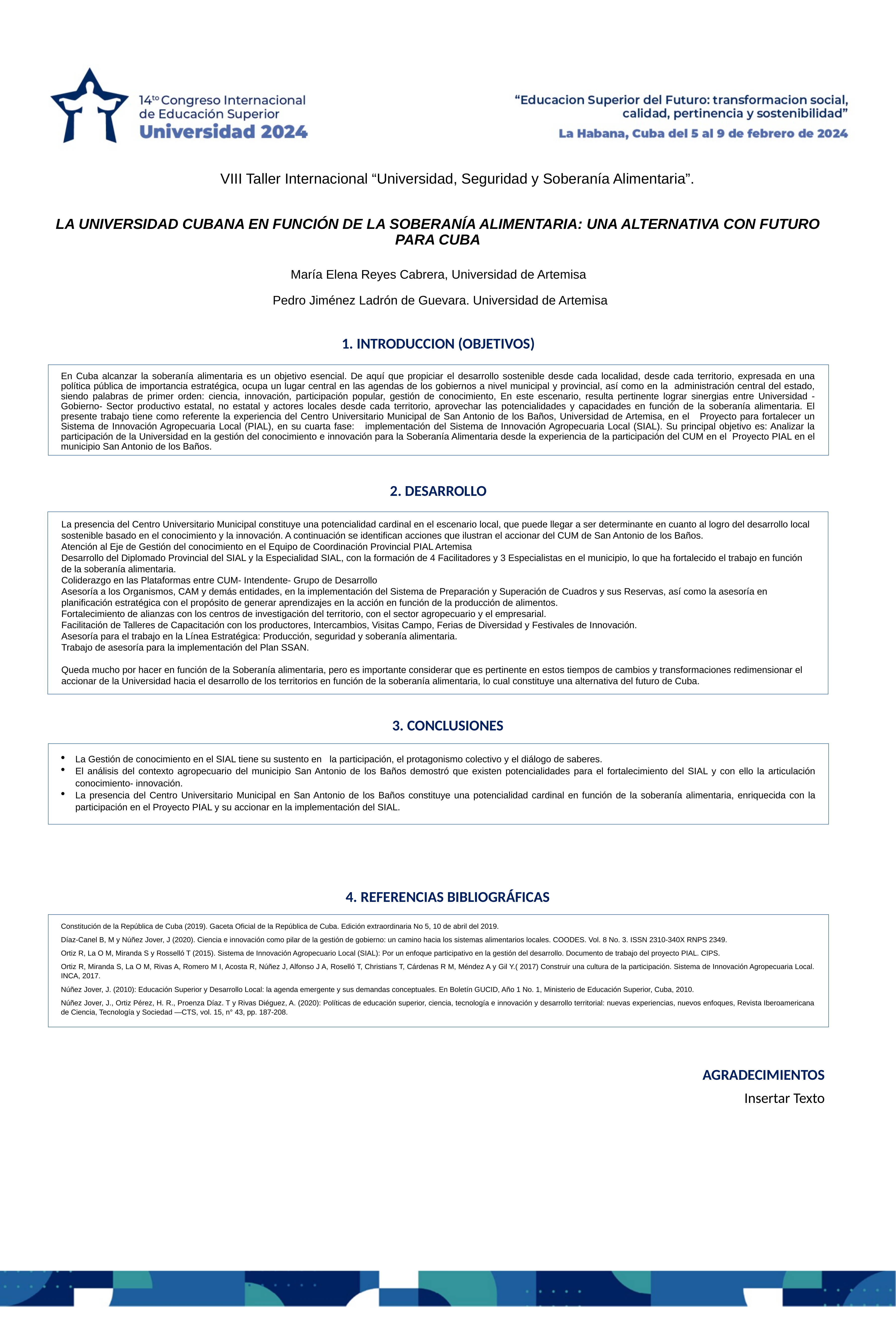

# VIII Taller Internacional “Universidad, Seguridad y Soberanía Alimentaria”.
LA UNIVERSIDAD CUBANA EN FUNCIÓN DE LA SOBERANÍA ALIMENTARIA: UNA ALTERNATIVA CON FUTURO PARA CUBA
María Elena Reyes Cabrera, Universidad de Artemisa
 Pedro Jiménez Ladrón de Guevara. Universidad de Artemisa

1. INTRODUCCION (OBJETIVOS)

En Cuba alcanzar la soberanía alimentaria es un objetivo esencial. De aquí que propiciar el desarrollo sostenible desde cada localidad, desde cada territorio, expresada en una política pública de importancia estratégica, ocupa un lugar central en las agendas de los gobiernos a nivel municipal y provincial, así como en la  administración central del estado, siendo palabras de primer orden: ciencia, innovación, participación popular, gestión de conocimiento, En este escenario, resulta pertinente lograr sinergias entre Universidad -Gobierno- Sector productivo estatal, no estatal y actores locales desde cada territorio, aprovechar las potencialidades y capacidades en función de la soberanía alimentaria. El presente trabajo tiene como referente la experiencia del Centro Universitario Municipal de San Antonio de los Baños, Universidad de Artemisa, en el   Proyecto para fortalecer un Sistema de Innovación Agropecuaria Local (PIAL), en su cuarta fase:   implementación del Sistema de Innovación Agropecuaria Local (SIAL). Su principal objetivo es: Analizar la participación de la Universidad en la gestión del conocimiento e innovación para la Soberanía Alimentaria desde la experiencia de la participación del CUM en el  Proyecto PIAL en el municipio San Antonio de los Baños.
2. DESARROLLO

La presencia del Centro Universitario Municipal constituye una potencialidad cardinal en el escenario local, que puede llegar a ser determinante en cuanto al logro del desarrollo local sostenible basado en el conocimiento y la innovación. A continuación se identifican acciones que ilustran el accionar del CUM de San Antonio de los Baños.
Atención al Eje de Gestión del conocimiento en el Equipo de Coordinación Provincial PIAL Artemisa
Desarrollo del Diplomado Provincial del SIAL y la Especialidad SIAL, con la formación de 4 Facilitadores y 3 Especialistas en el municipio, lo que ha fortalecido el trabajo en función de la soberanía alimentaria.
Coliderazgo en las Plataformas entre CUM- Intendente- Grupo de Desarrollo
Asesoría a los Organismos, CAM y demás entidades, en la implementación del Sistema de Preparación y Superación de Cuadros y sus Reservas, así como la asesoría en planificación estratégica con el propósito de generar aprendizajes en la acción en función de la producción de alimentos.
Fortalecimiento de alianzas con los centros de investigación del territorio, con el sector agropecuario y el empresarial.
Facilitación de Talleres de Capacitación con los productores, Intercambios, Visitas Campo, Ferias de Diversidad y Festivales de Innovación.
Asesoría para el trabajo en la Línea Estratégica: Producción, seguridad y soberanía alimentaria.
Trabajo de asesoría para la implementación del Plan SSAN.

Queda mucho por hacer en función de la Soberanía alimentaria, pero es importante considerar que es pertinente en estos tiempos de cambios y transformaciones redimensionar el accionar de la Universidad hacia el desarrollo de los territorios en función de la soberanía alimentaria, lo cual constituye una alternativa del futuro de Cuba.

3. CONCLUSIONES

La Gestión de conocimiento en el SIAL tiene su sustento en   la participación, el protagonismo colectivo y el diálogo de saberes.
El análisis del contexto agropecuario del municipio San Antonio de los Baños demostró que existen potencialidades para el fortalecimiento del SIAL y con ello la articulación conocimiento- innovación.
La presencia del Centro Universitario Municipal en San Antonio de los Baños constituye una potencialidad cardinal en función de la soberanía alimentaria, enriquecida con la participación en el Proyecto PIAL y su accionar en la implementación del SIAL.

4. REFERENCIAS BIBLIOGRÁFICAS

Constitución de la República de Cuba (2019). Gaceta Oficial de la República de Cuba. Edición extraordinaria No 5, 10 de abril del 2019.
Díaz-Canel B, M y Núñez Jover, J (2020). Ciencia e innovación como pilar de la gestión de gobierno: un camino hacia los sistemas alimentarios locales. COODES. Vol. 8 No. 3. ISSN 2310-340X RNPS 2349.
Ortiz R, La O M, Miranda S y Rosselló T (2015). Sistema de Innovación Agropecuario Local (SIAL): Por un enfoque participativo en la gestión del desarrollo. Documento de trabajo del proyecto PIAL. CIPS.
Ortiz R, Miranda S, La O M, Rivas A, Romero M I, Acosta R, Núñez J, Alfonso J A, Roselló T, Christians T, Cárdenas R M, Méndez A y Gil Y.( 2017) Construir una cultura de la participación. Sistema de Innovación Agropecuaria Local. INCA, 2017.
Núñez Jover, J. (2010): Educación Superior y Desarrollo Local: la agenda emergente y sus demandas conceptuales. En Boletín GUCID, Año 1 No. 1, Ministerio de Educación Superior, Cuba, 2010.
Núñez Jover, J., Ortiz Pérez, H. R., Proenza Díaz. T y Rivas Diéguez, A. (2020): Políticas de educación superior, ciencia, tecnología e innovación y desarrollo territorial: nuevas experiencias, nuevos enfoques, Revista Iberoamericana de Ciencia, Tecnología y Sociedad —CTS, vol. 15, n° 43, pp. 187-208.

AGRADECIMIENTOS
Insertar Texto